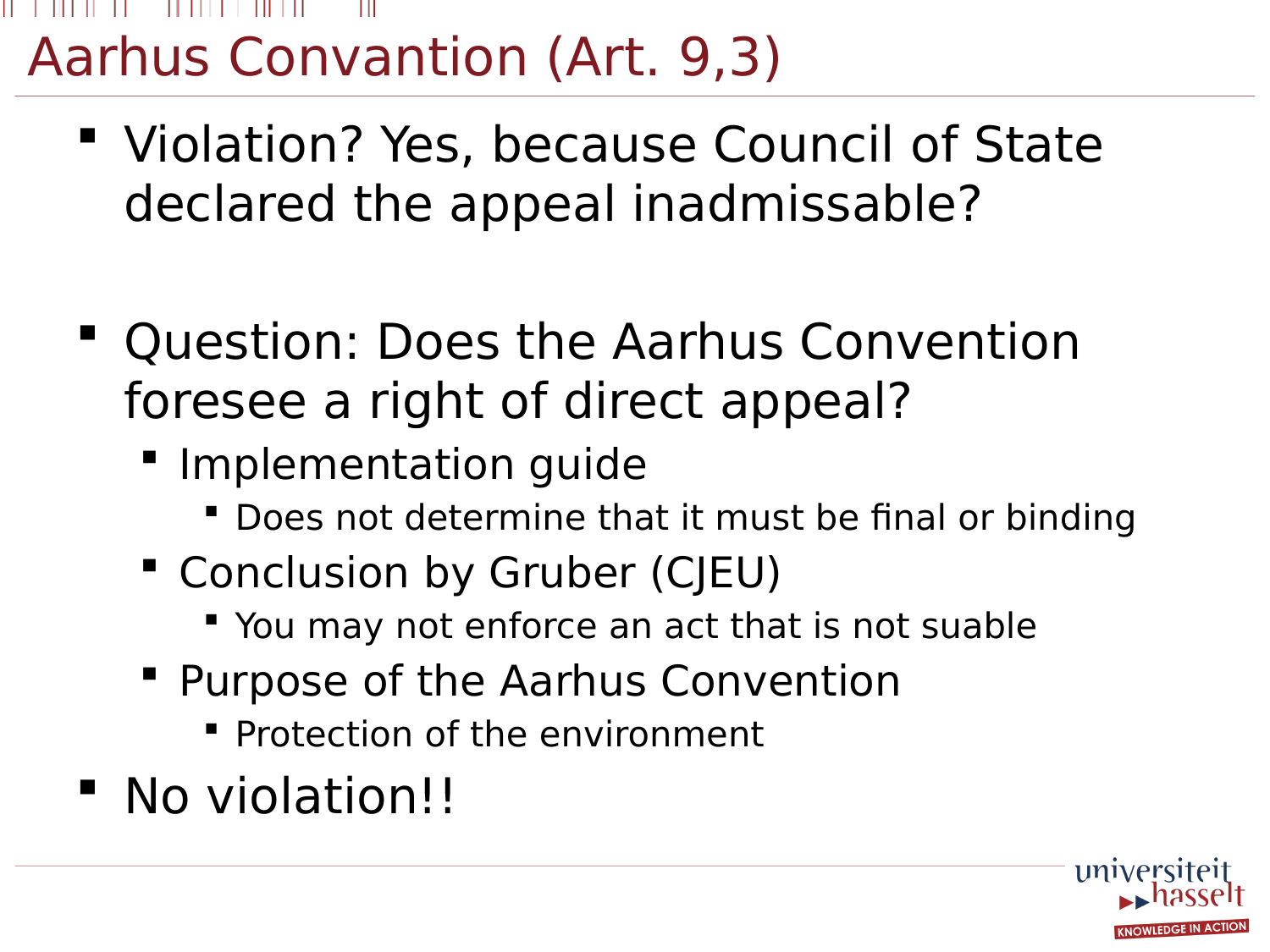

# Aarhus Convantion (Art. 9,3)
Violation? Yes, because Council of State declared the appeal inadmissable?

Question: Does the Aarhus Convention foresee a right of direct appeal?
Implementation guide
Does not determine that it must be final or binding
Conclusion by Gruber (CJEU)
You may not enforce an act that is not suable
Purpose of the Aarhus Convention
Protection of the environment
No violation!!